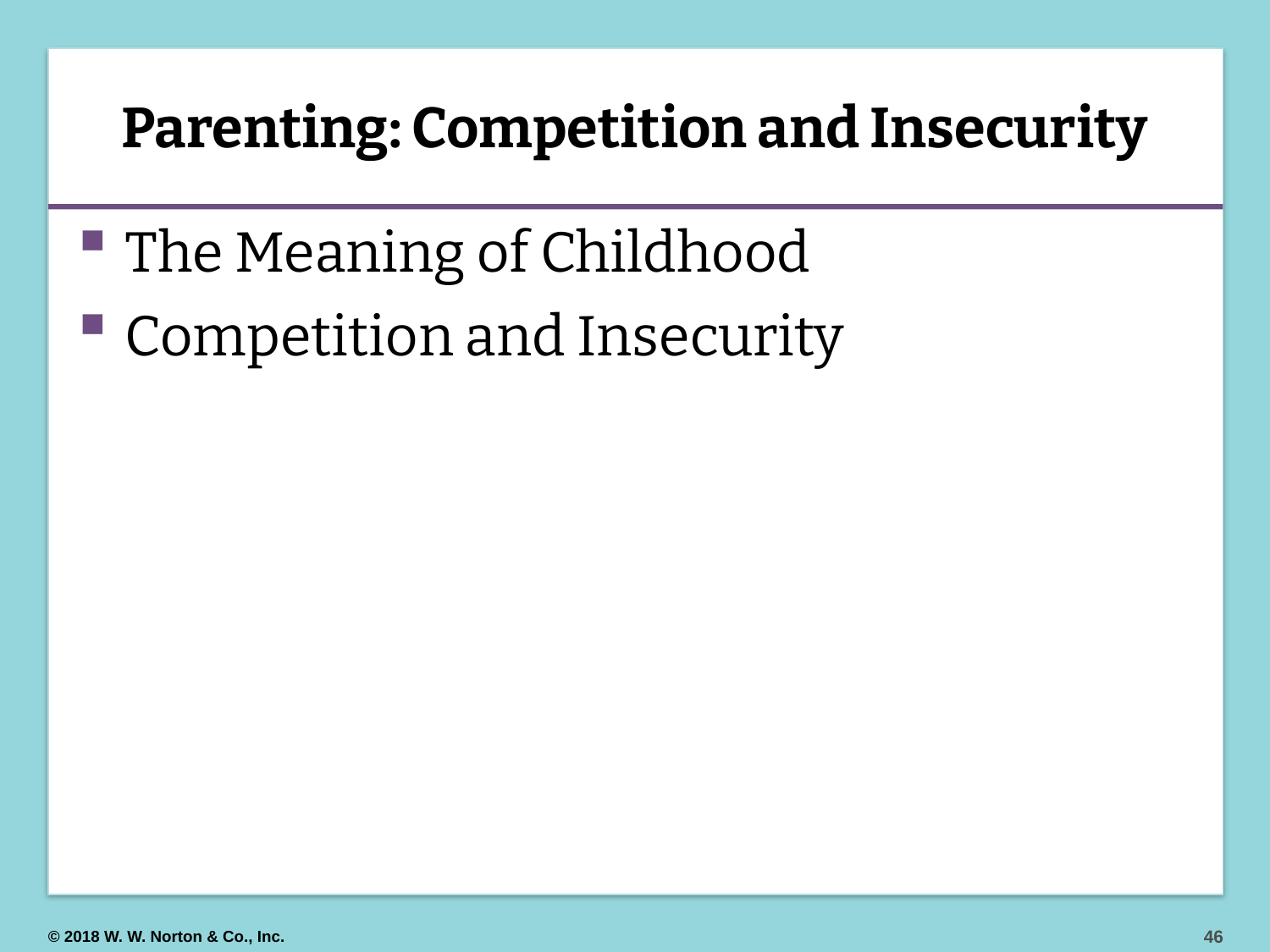

# Parenting: Competition and Insecurity
The Meaning of Childhood
Competition and Insecurity